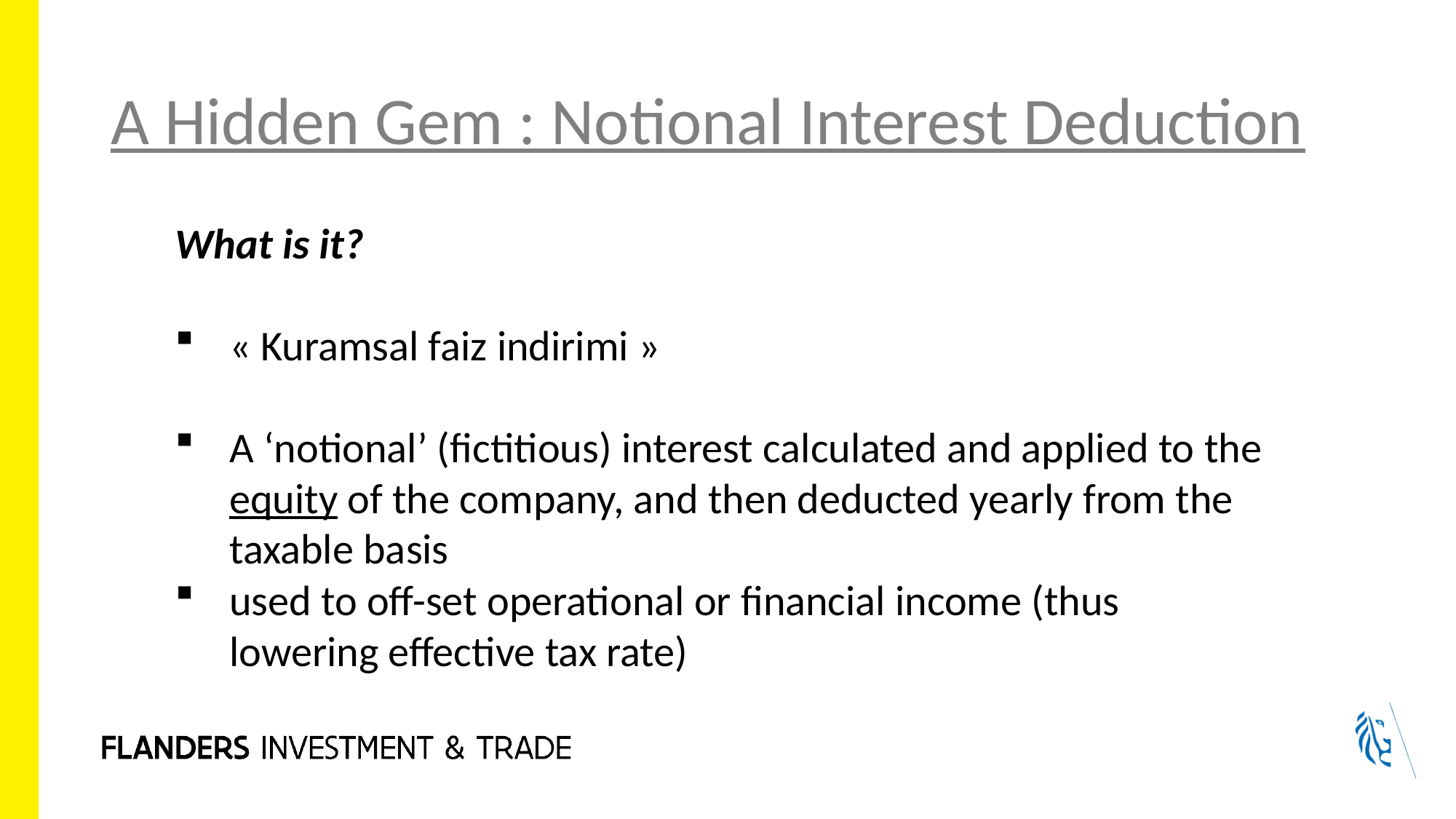

# A Hidden Gem : Notional Interest Deduction
What is it?

« Kuramsal faiz indirimi »

A ‘notional’ (fictitious) interest calculated and applied to the equity of the company, and then deducted yearly from the taxable basis
used to off-set operational or financial income (thus lowering effective tax rate)